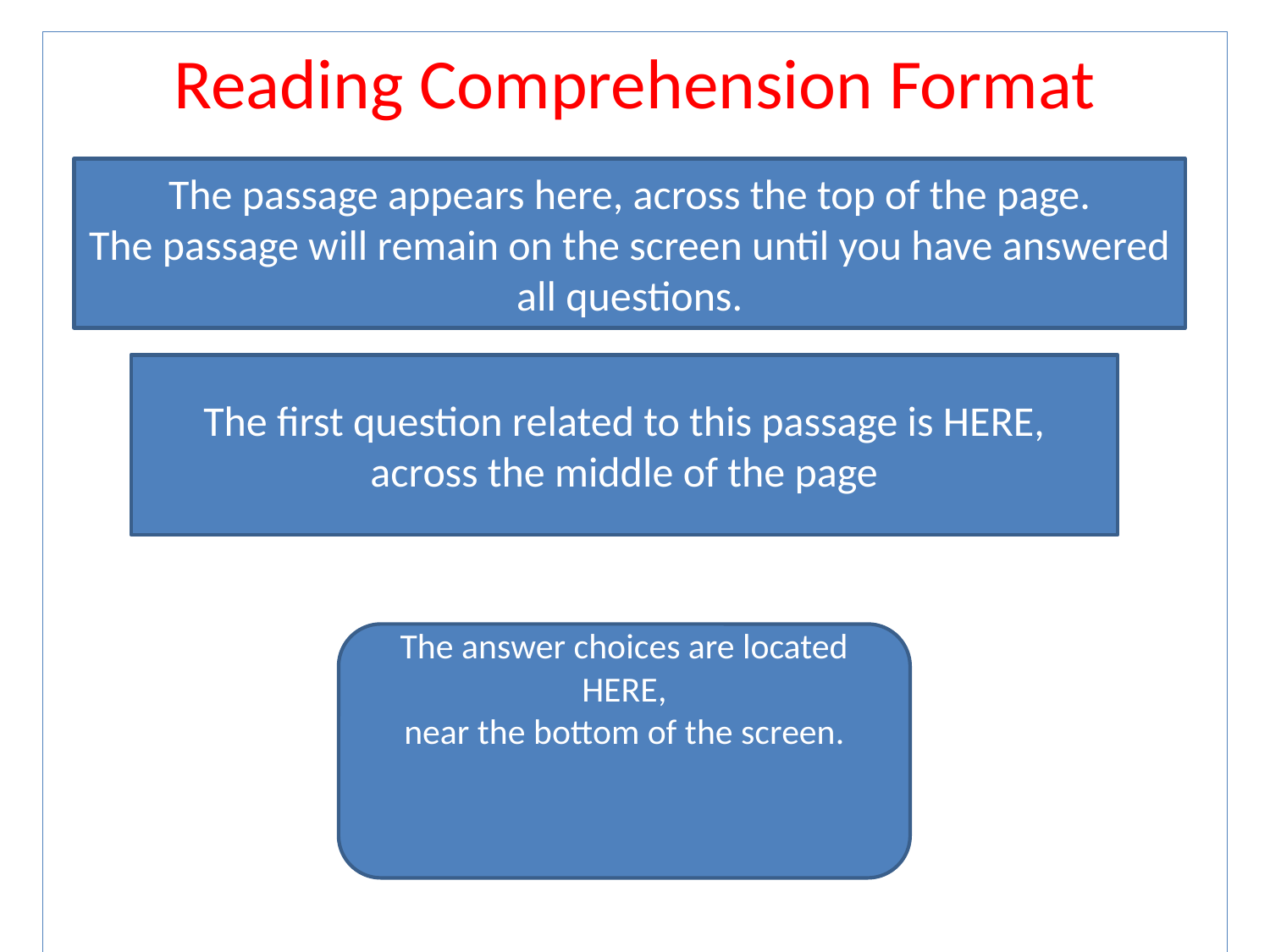

Reading Comprehension Format

The passage appears here, across the top of the page.
The passage will remain on the screen until you have answered all questions.
The first question related to this passage is HERE,
across the middle of the page
The answer choices are located HERE,
near the bottom of the screen.